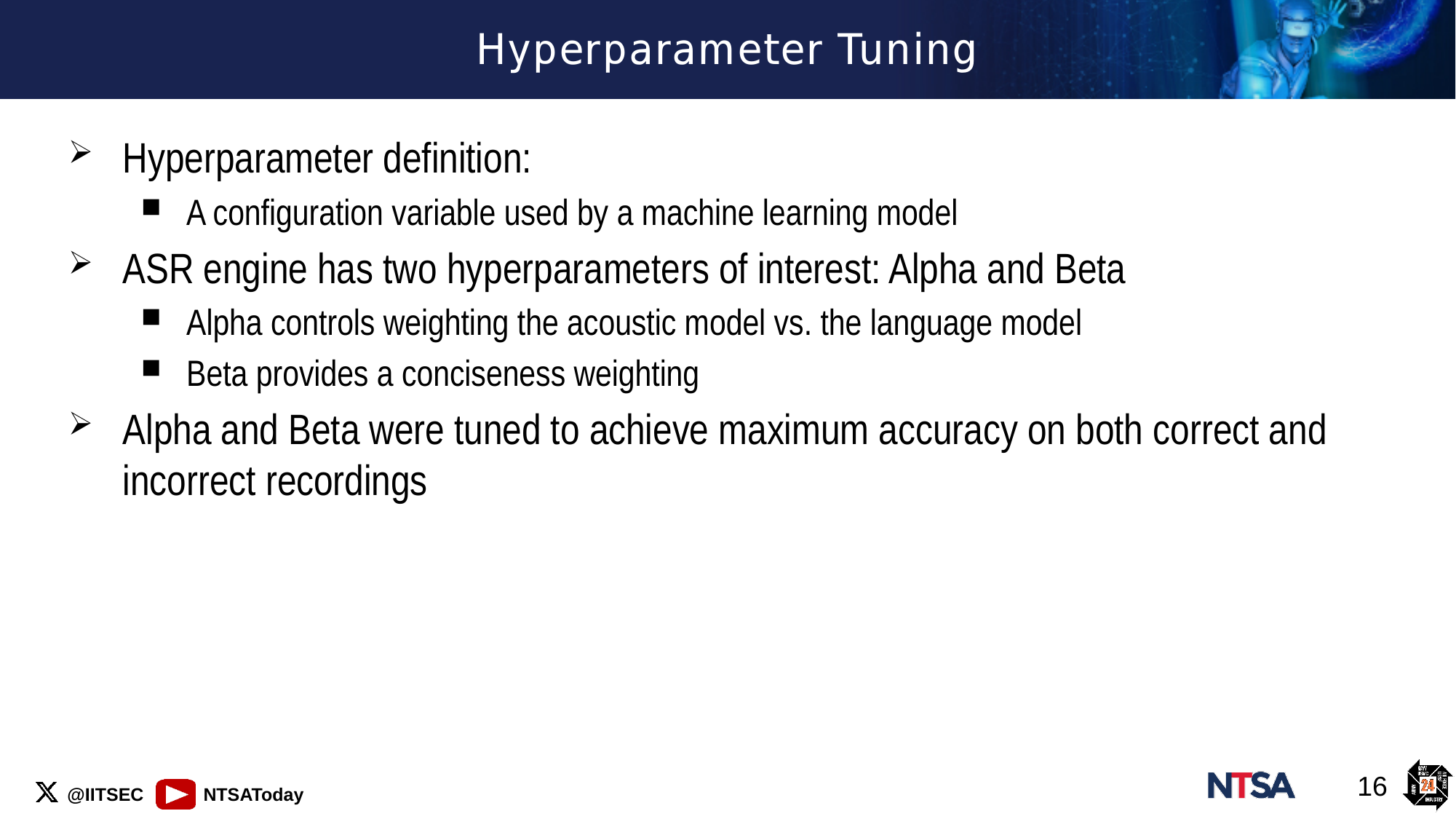

# Hyperparameter Tuning
Hyperparameter definition:
A configuration variable used by a machine learning model
ASR engine has two hyperparameters of interest: Alpha and Beta
Alpha controls weighting the acoustic model vs. the language model
Beta provides a conciseness weighting
Alpha and Beta were tuned to achieve maximum accuracy on both correct and incorrect recordings
16